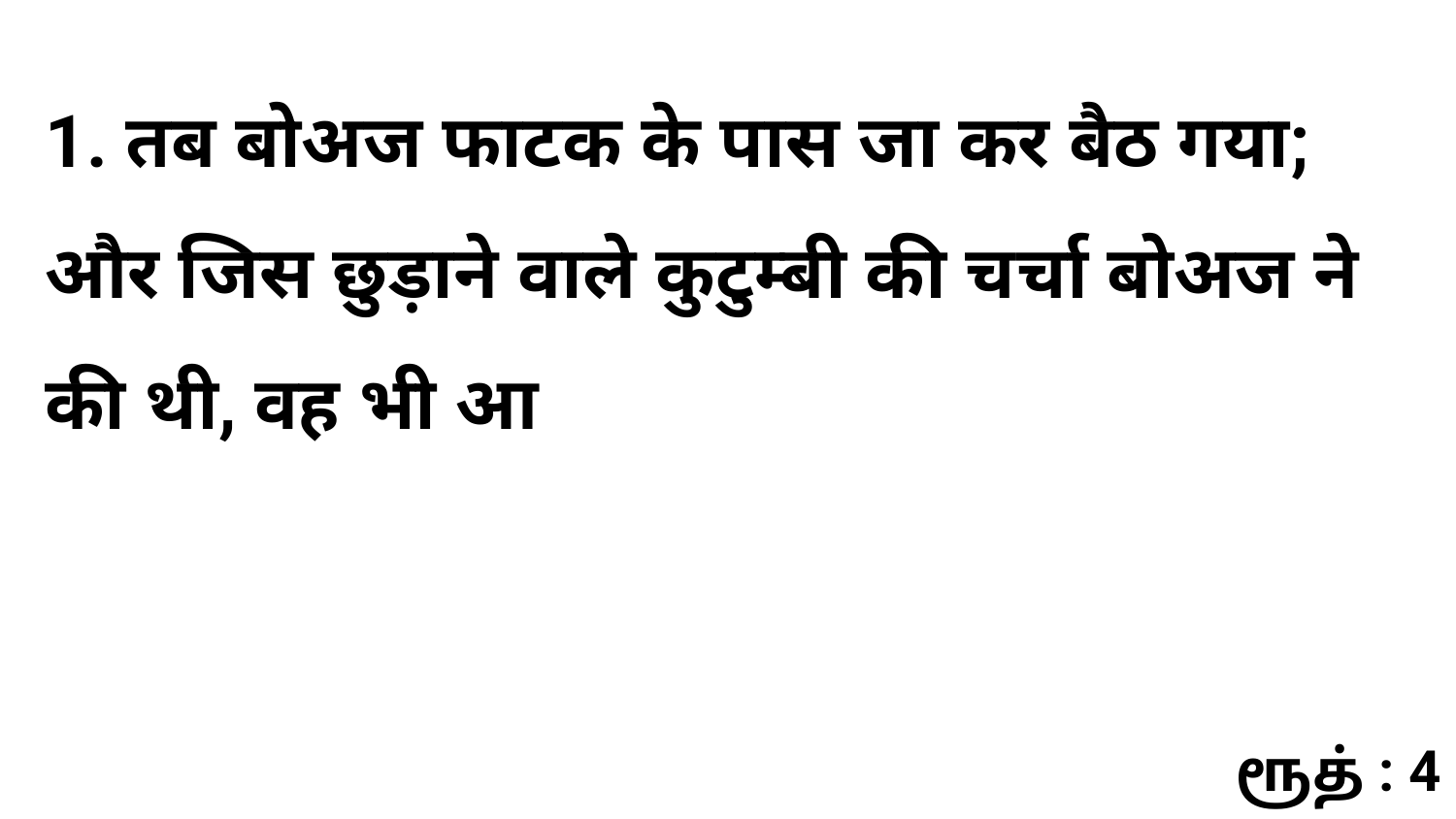

1. तब बोअज फाटक के पास जा कर बैठ गया; और जिस छुड़ाने वाले कुटुम्बी की चर्चा बोअज ने की थी, वह भी आ
ரூத் : 4